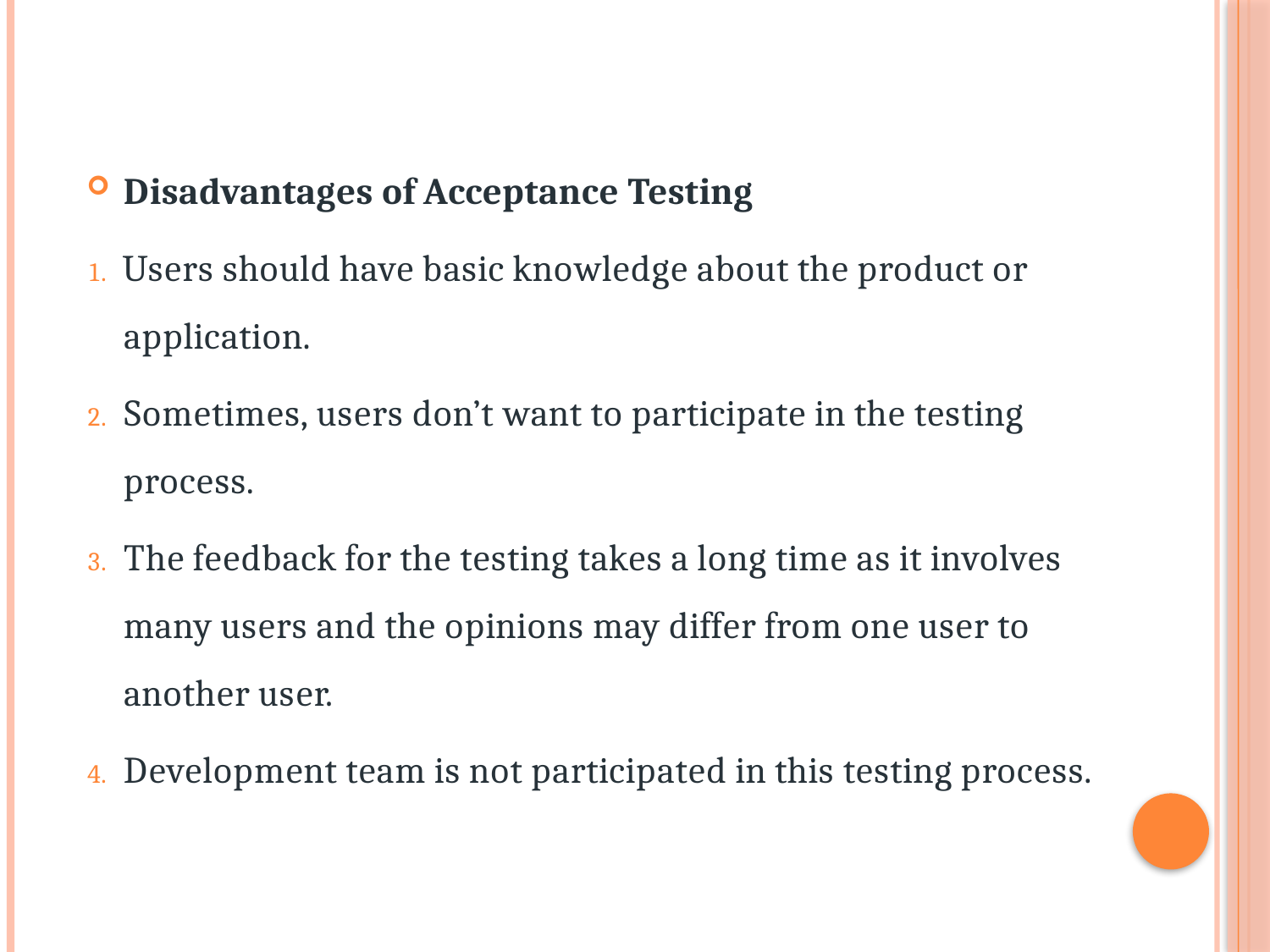

Disadvantages of Acceptance Testing
Users should have basic knowledge about the product or application.
Sometimes, users don’t want to participate in the testing process.
The feedback for the testing takes a long time as it involves many users and the opinions may differ from one user to another user.
Development team is not participated in this testing process.